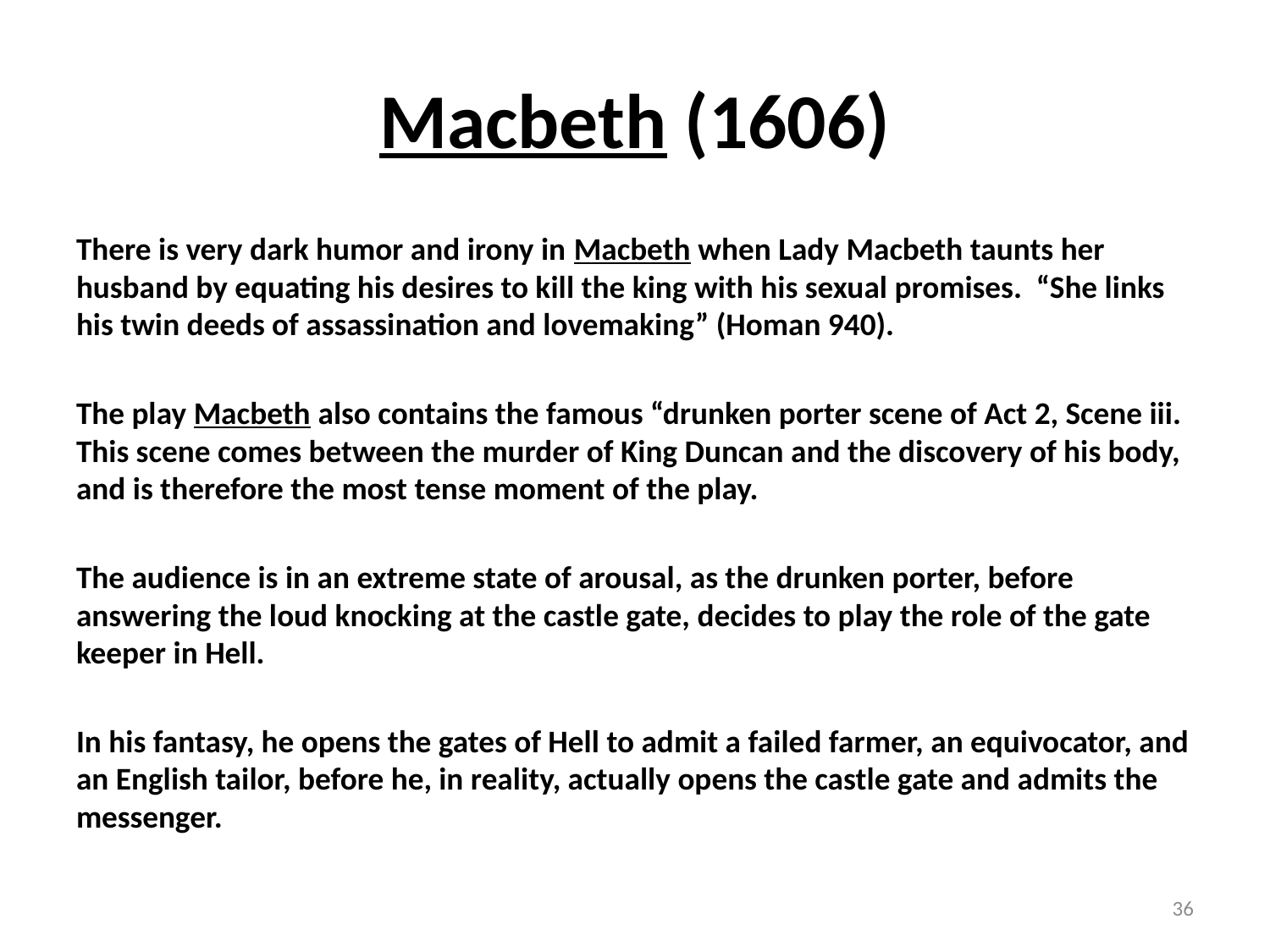

# Macbeth (1606)
There is very dark humor and irony in Macbeth when Lady Macbeth taunts her husband by equating his desires to kill the king with his sexual promises.  “She links his twin deeds of assassination and lovemaking” (Homan 940).

The play Macbeth also contains the famous “drunken porter scene of Act 2, Scene iii.  This scene comes between the murder of King Duncan and the discovery of his body, and is therefore the most tense moment of the play.

The audience is in an extreme state of arousal, as the drunken porter, before answering the loud knocking at the castle gate, decides to play the role of the gate keeper in Hell.

In his fantasy, he opens the gates of Hell to admit a failed farmer, an equivocator, and an English tailor, before he, in reality, actually opens the castle gate and admits the messenger.

36